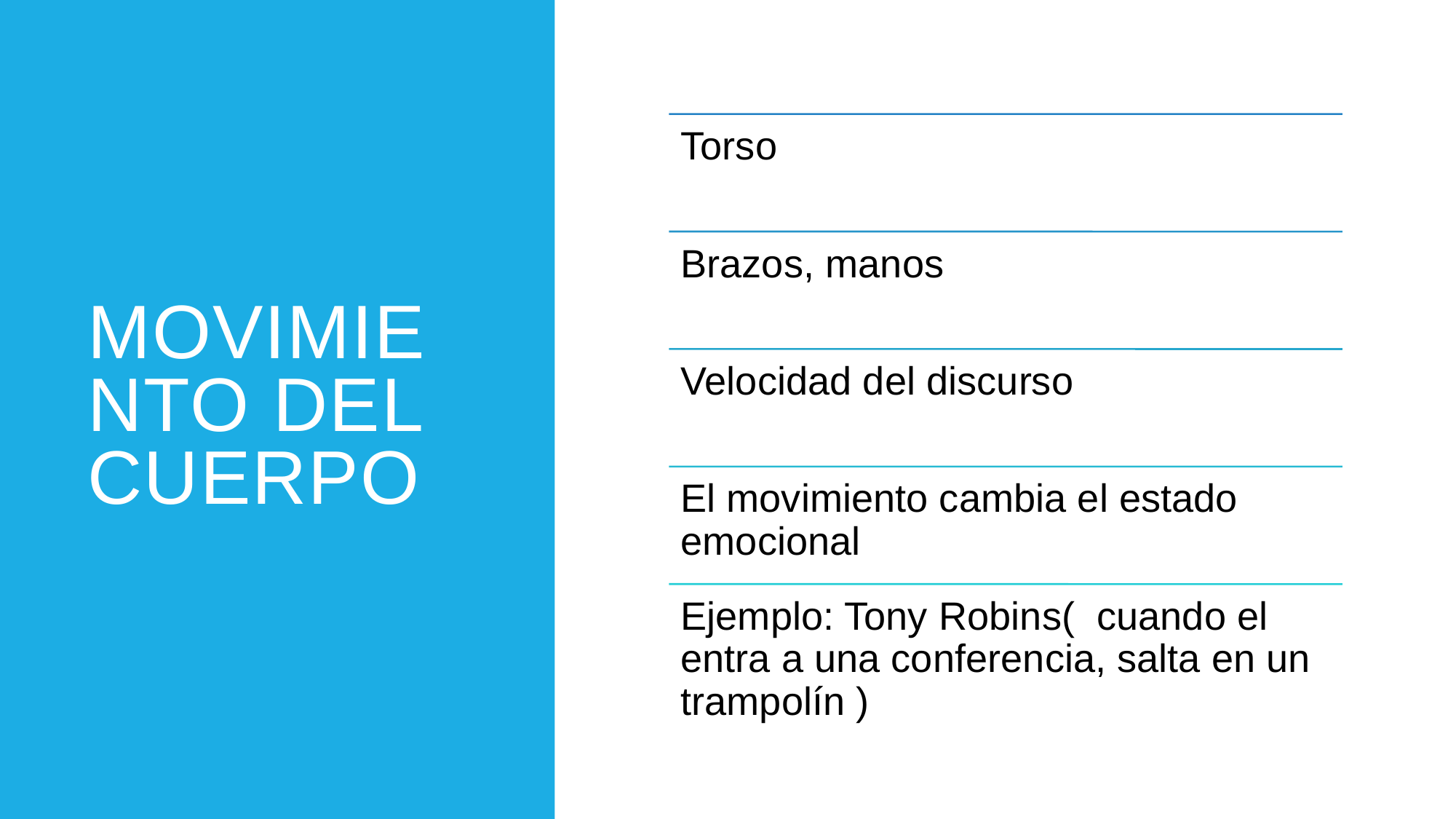

# Movimiento del cuerpo
Torso
Brazos, manos
Velocidad del discurso
El movimiento cambia el estado emocional
Ejemplo: Tony Robins(  cuando el entra a una conferencia, salta en un trampolín )